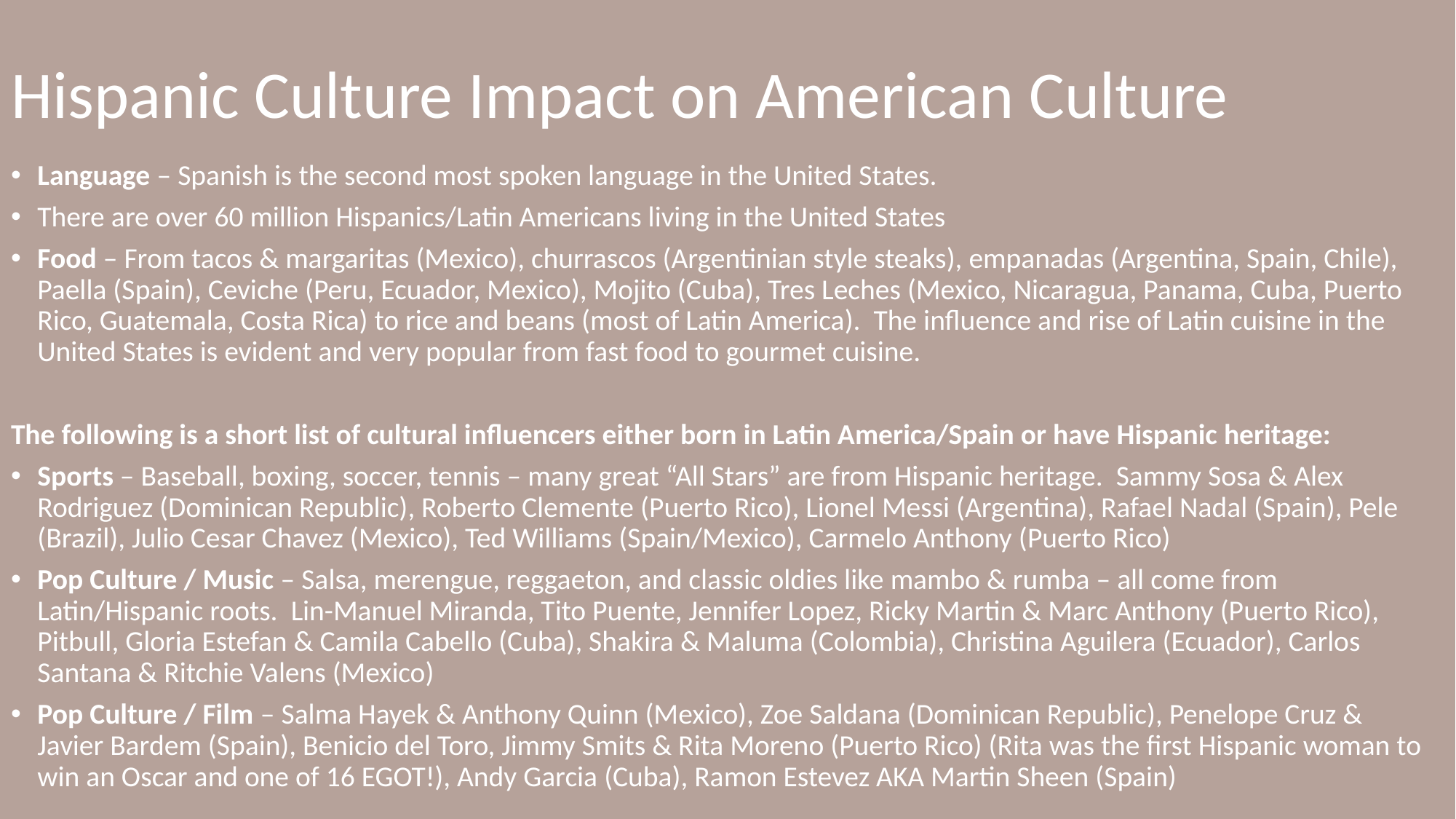

# Hispanic Culture Impact on American Culture
Language – Spanish is the second most spoken language in the United States.
There are over 60 million Hispanics/Latin Americans living in the United States
Food – From tacos & margaritas (Mexico), churrascos (Argentinian style steaks), empanadas (Argentina, Spain, Chile), Paella (Spain), Ceviche (Peru, Ecuador, Mexico), Mojito (Cuba), Tres Leches (Mexico, Nicaragua, Panama, Cuba, Puerto Rico, Guatemala, Costa Rica) to rice and beans (most of Latin America).  The influence and rise of Latin cuisine in the United States is evident and very popular from fast food to gourmet cuisine.

The following is a short list of cultural influencers either born in Latin America/Spain or have Hispanic heritage:
Sports – Baseball, boxing, soccer, tennis – many great “All Stars” are from Hispanic heritage.  Sammy Sosa & Alex Rodriguez (Dominican Republic), Roberto Clemente (Puerto Rico), Lionel Messi (Argentina), Rafael Nadal (Spain), Pele (Brazil), Julio Cesar Chavez (Mexico), Ted Williams (Spain/Mexico), Carmelo Anthony (Puerto Rico)
Pop Culture / Music – Salsa, merengue, reggaeton, and classic oldies like mambo & rumba – all come from Latin/Hispanic roots.  Lin-Manuel Miranda, Tito Puente, Jennifer Lopez, Ricky Martin & Marc Anthony (Puerto Rico), Pitbull, Gloria Estefan & Camila Cabello (Cuba), Shakira & Maluma (Colombia), Christina Aguilera (Ecuador), Carlos Santana & Ritchie Valens (Mexico)
Pop Culture / Film – Salma Hayek & Anthony Quinn (Mexico), Zoe Saldana (Dominican Republic), Penelope Cruz & Javier Bardem (Spain), Benicio del Toro, Jimmy Smits & Rita Moreno (Puerto Rico) (Rita was the first Hispanic woman to win an Oscar and one of 16 EGOT!), Andy Garcia (Cuba), Ramon Estevez AKA Martin Sheen (Spain)